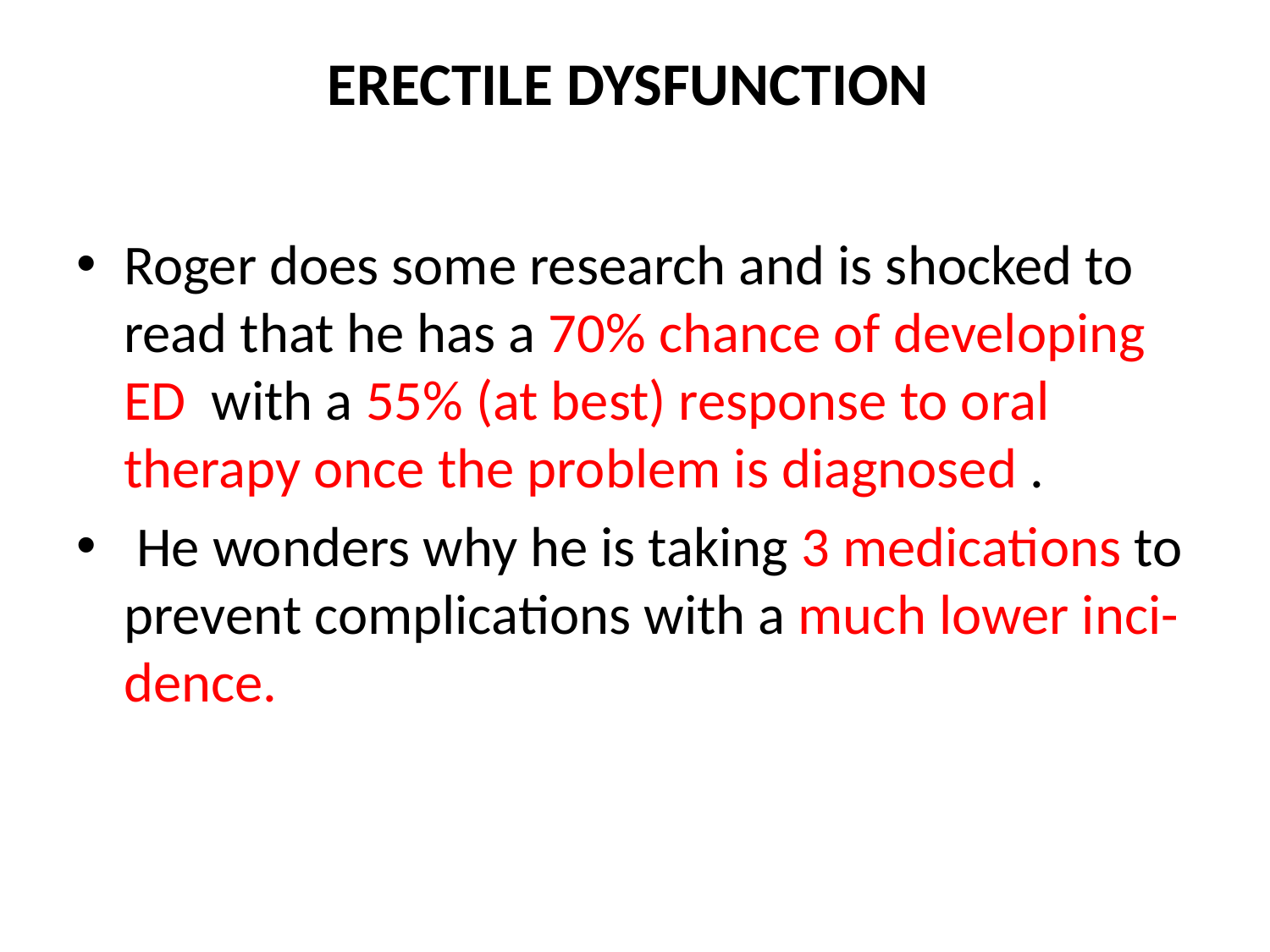

# ERECTILE DYSFUNCTION
Roger does some research and is shocked to read that he has a 70% chance of developing ED  with a 55% (at best) response to oral therapy once the problem is diagnosed .
 He wonders why he is taking 3 medications to prevent complications with a much lower inci- dence.